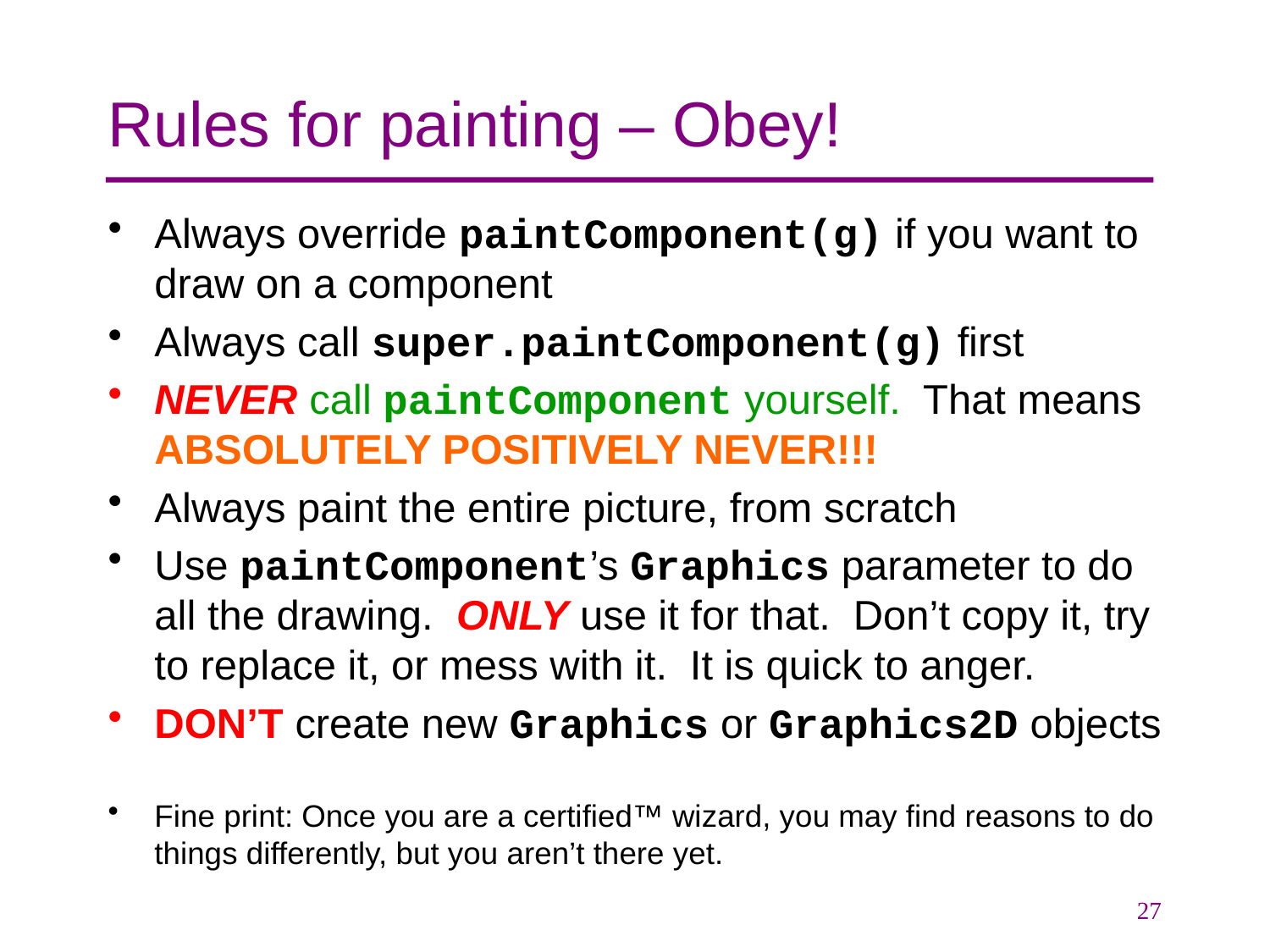

# Rules for painting – Obey!
Always override paintComponent(g) if you want to draw on a component
Always call super.paintComponent(g) first
NEVER call paintComponent yourself.  That means ABSOLUTELY POSITIVELY NEVER!!!
Always paint the entire picture, from scratch
Use paintComponent’s Graphics parameter to do all the drawing.  ONLY use it for that.  Don’t copy it, try to replace it, or mess with it.  It is quick to anger.
DON’T create new Graphics or Graphics2D objects

Fine print: Once you are a certified™ wizard, you may find reasons to do things differently, but you aren’t there yet.
27